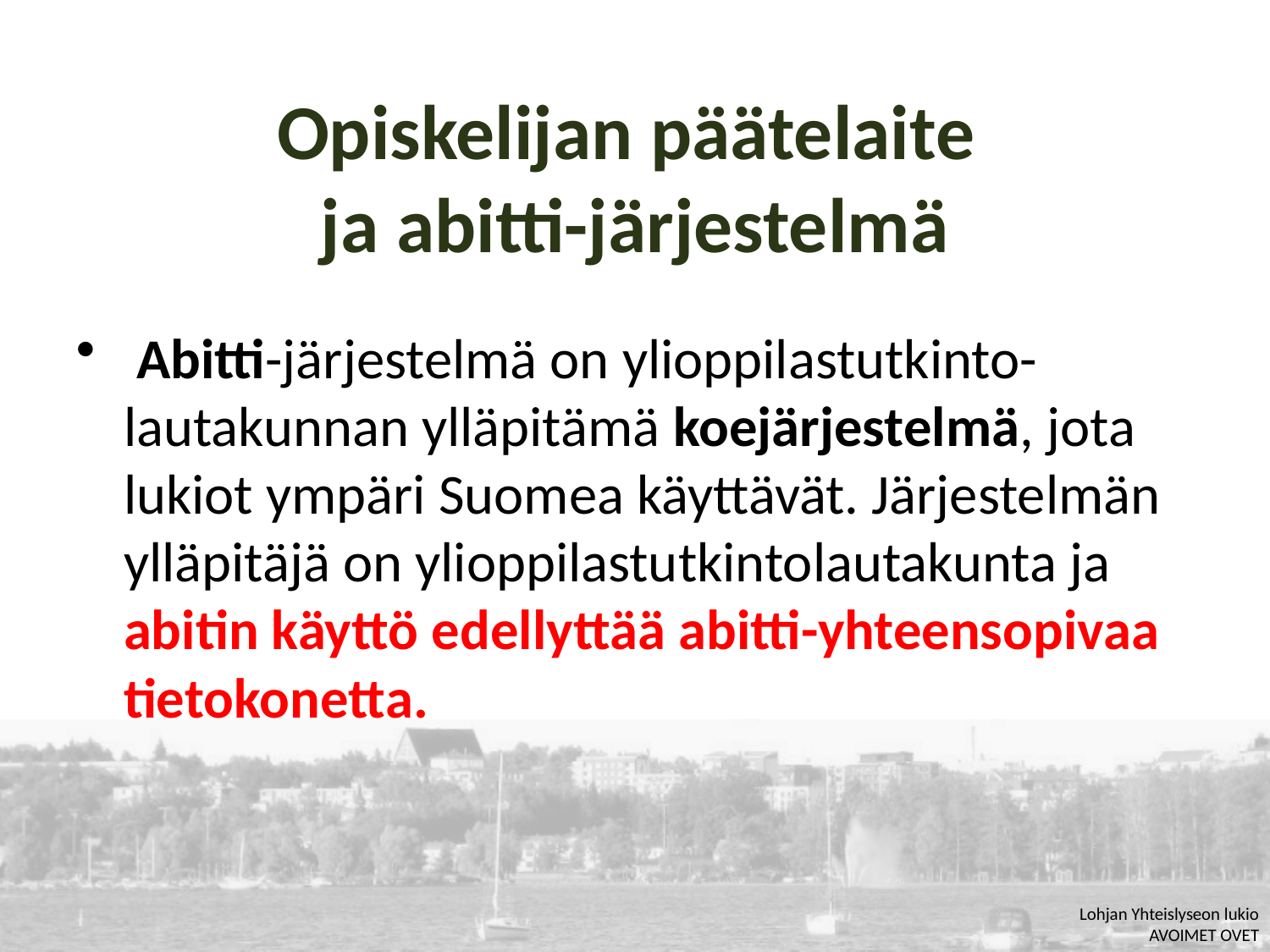

Opiskelijan päätelaite
ja abitti-järjestelmä
 Abitti-järjestelmä on ylioppilastutkinto-lautakunnan ylläpitämä koejärjestelmä, jota lukiot ympäri Suomea käyttävät. Järjestelmän ylläpitäjä on ylioppilastutkintolautakunta ja abitin käyttö edellyttää abitti-yhteensopivaa tietokonetta.